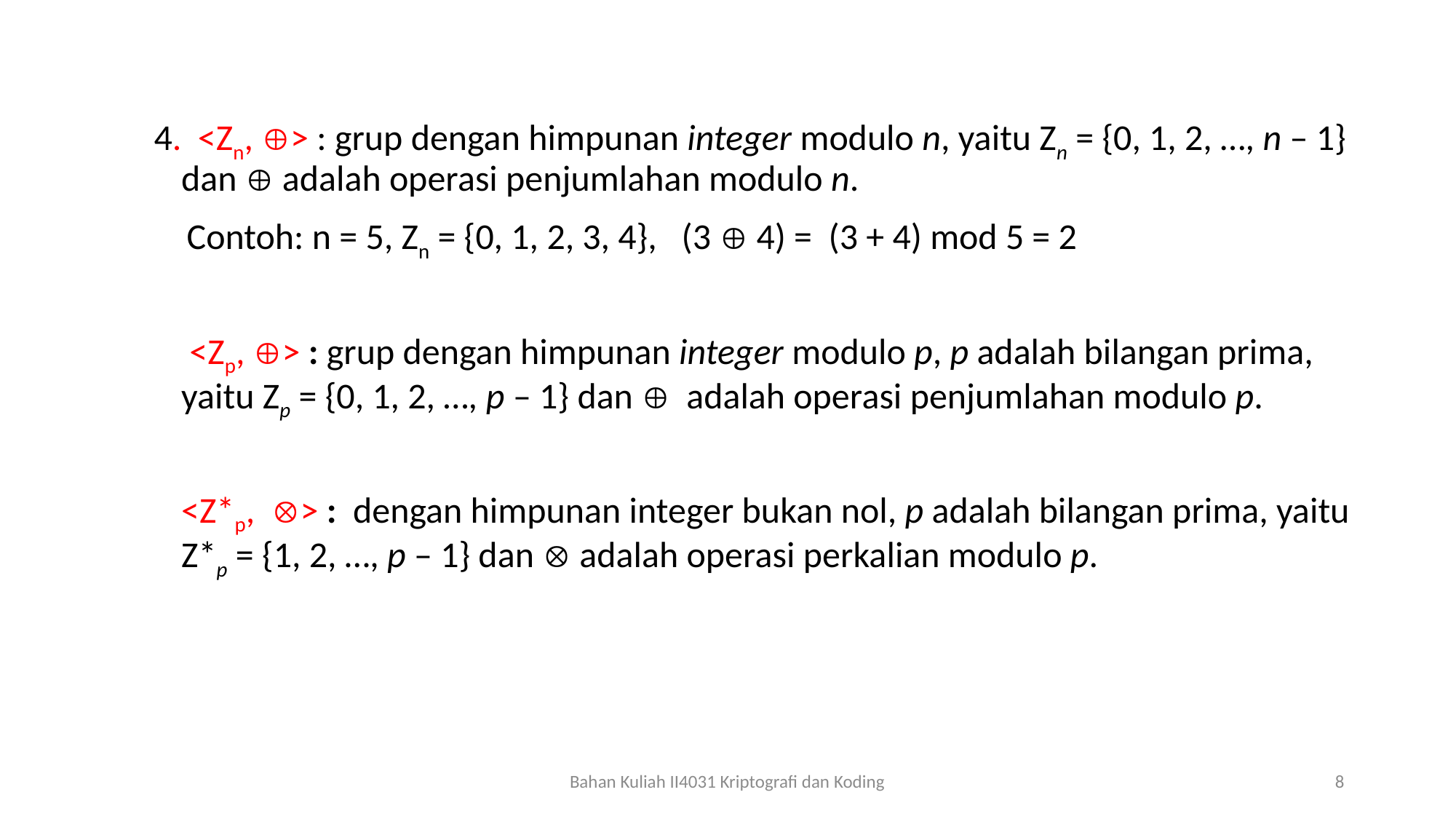

4.  <Zn, ⊕> : grup dengan himpunan integer modulo n, yaitu Zn = {0, 1, 2, …, n – 1} dan ⊕ adalah operasi penjumlahan modulo n.
    Contoh: n = 5, Zn = {0, 1, 2, 3, 4},   (3 ⊕ 4) =  (3 + 4) mod 5 = 2

	 <Zp, ⊕> : grup dengan himpunan integer modulo p, p adalah bilangan prima, yaitu Zp = {0, 1, 2, …, p – 1} dan ⊕  adalah operasi penjumlahan modulo p.

	<Z*p,  ⊗> :  dengan himpunan integer bukan nol, p adalah bilangan prima, yaitu Z*p = {1, 2, …, p – 1} dan ⊗ adalah operasi perkalian modulo p.
Bahan Kuliah II4031 Kriptografi dan Koding
8